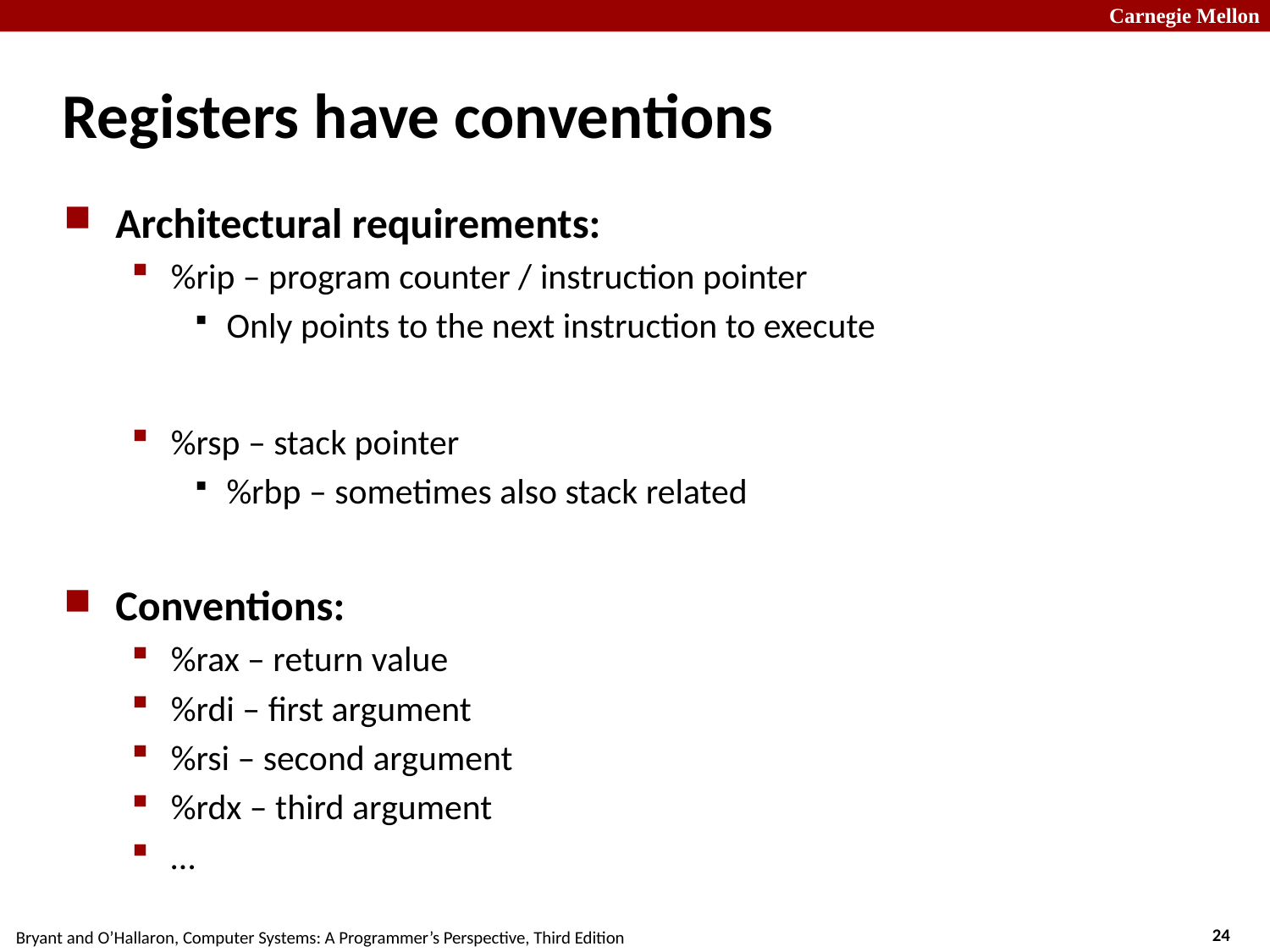

# Registers have conventions
Architectural requirements:
%rip – program counter / instruction pointer
Only points to the next instruction to execute

%rsp – stack pointer
%rbp – sometimes also stack related

Conventions:
%rax – return value
%rdi – first argument
%rsi – second argument
%rdx – third argument
…